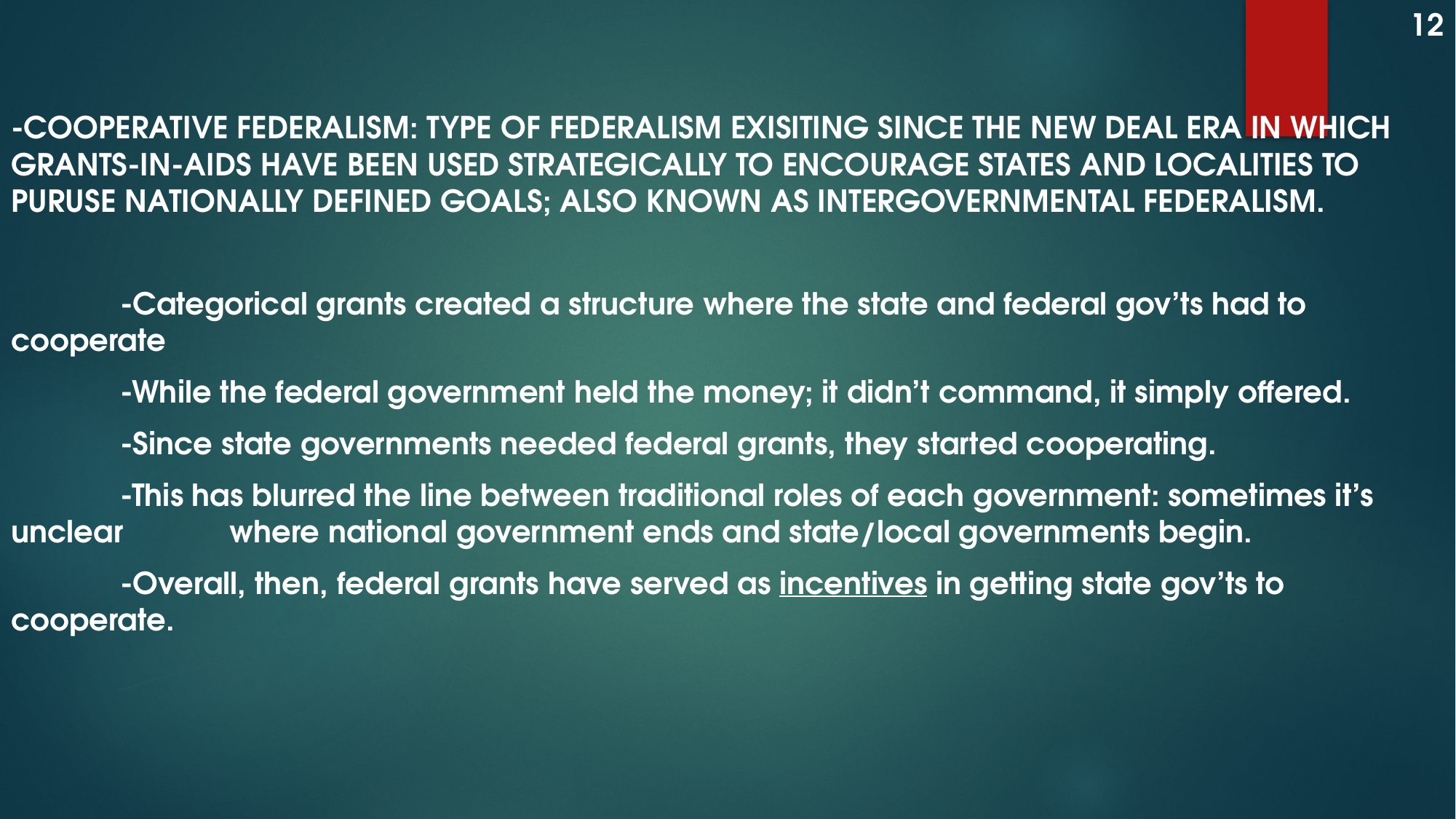

12

-COOPERATIVE FEDERALISM: TYPE OF FEDERALISM EXISITING SINCE THE NEW DEAL ERA IN WHICH GRANTS-IN-AIDS HAVE BEEN USED STRATEGICALLY TO ENCOURAGE STATES AND LOCALITIES TO PURUSE NATIONALLY DEFINED GOALS; ALSO KNOWN AS INTERGOVERNMENTAL FEDERALISM.

	-Categorical grants created a structure where the state and federal gov’ts had to cooperate
	-While the federal government held the money; it didn’t command, it simply offered.
	-Since state governments needed federal grants, they started cooperating.
	-This has blurred the line between traditional roles of each government: sometimes it’s unclear 	where national government ends and state/local governments begin.
	-Overall, then, federal grants have served as incentives in getting state gov’ts to cooperate.